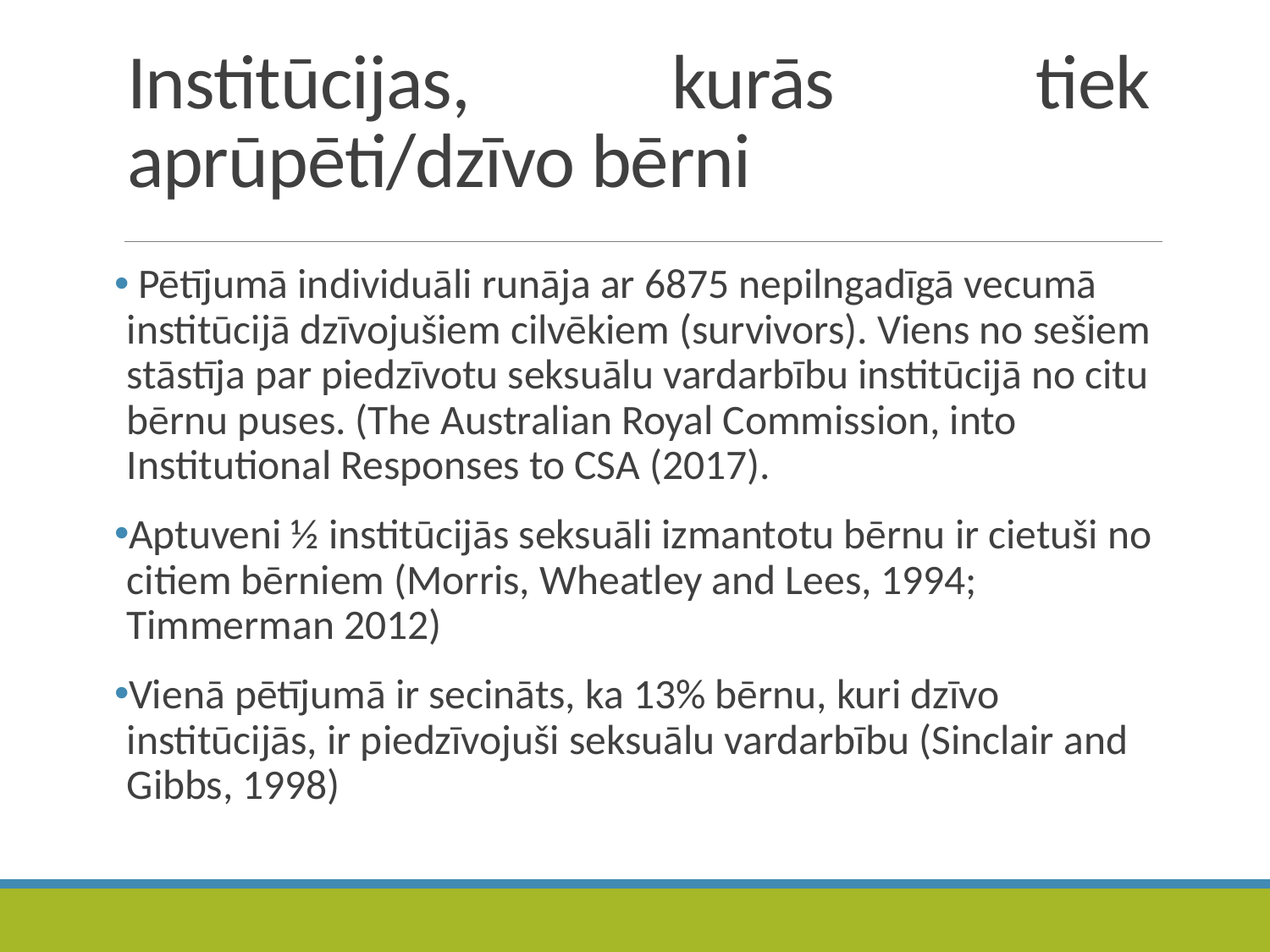

# Institūcijas, kurās tiek aprūpēti/dzīvo bērni
 Pētījumā individuāli runāja ar 6875 nepilngadīgā vecumā institūcijā dzīvojušiem cilvēkiem (survivors). Viens no sešiem stāstīja par piedzīvotu seksuālu vardarbību institūcijā no citu bērnu puses. (The Australian Royal Commission, into Institutional Responses to CSA (2017).
Aptuveni ½ institūcijās seksuāli izmantotu bērnu ir cietuši no citiem bērniem (Morris, Wheatley and Lees, 1994; Timmerman 2012)
Vienā pētījumā ir secināts, ka 13% bērnu, kuri dzīvo institūcijās, ir piedzīvojuši seksuālu vardarbību (Sinclair and Gibbs, 1998)